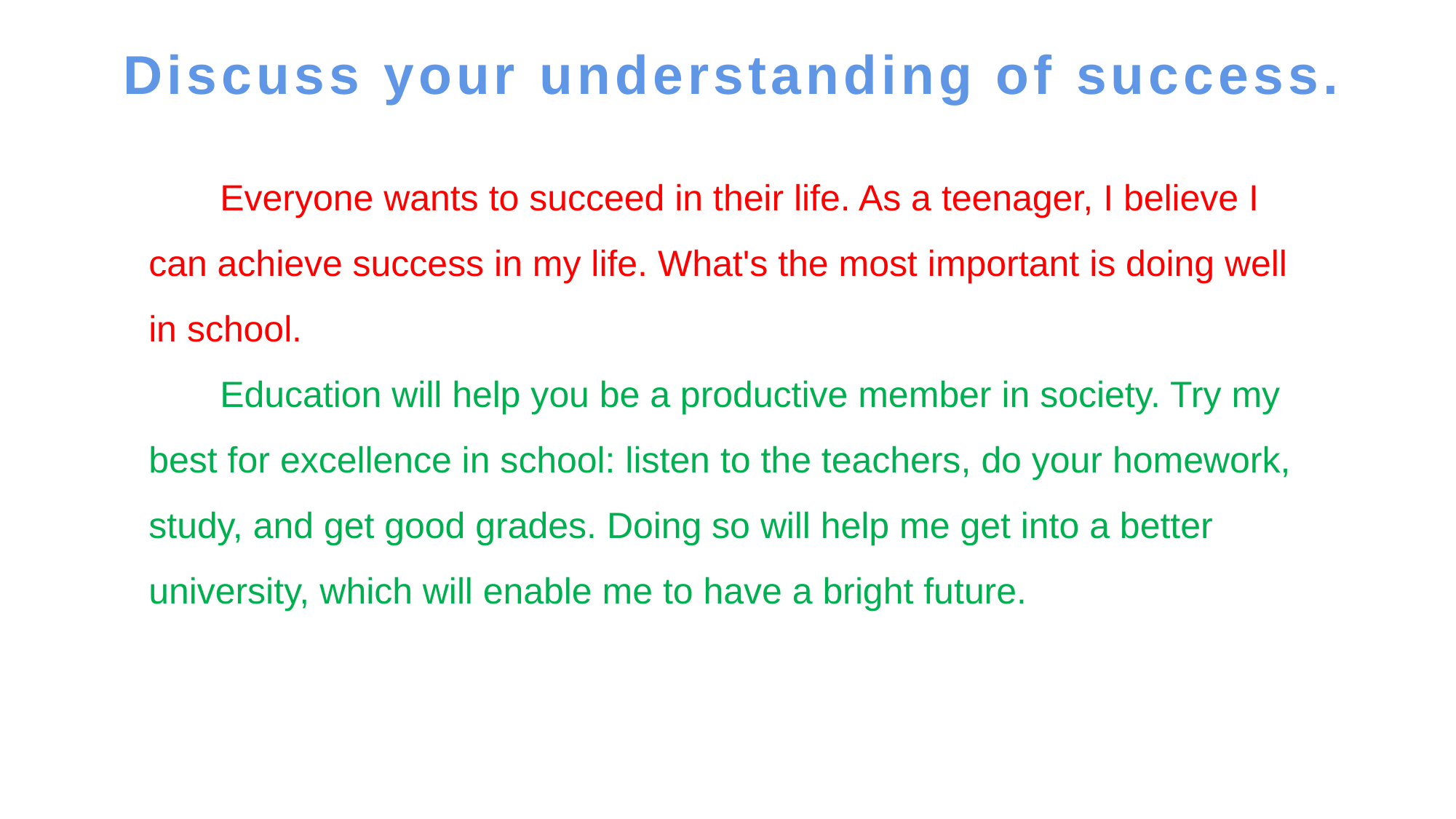

# Discuss your understanding of success.
       Everyone wants to succeed in their life. As a teenager, I believe I can achieve success in my life. What's the most important is doing well in school.
       Education will help you be a productive member in society. Try my best for excellence in school: listen to the teachers, do your homework, study, and get good grades. Doing so will help me get into a better university, which will enable me to have a bright future.